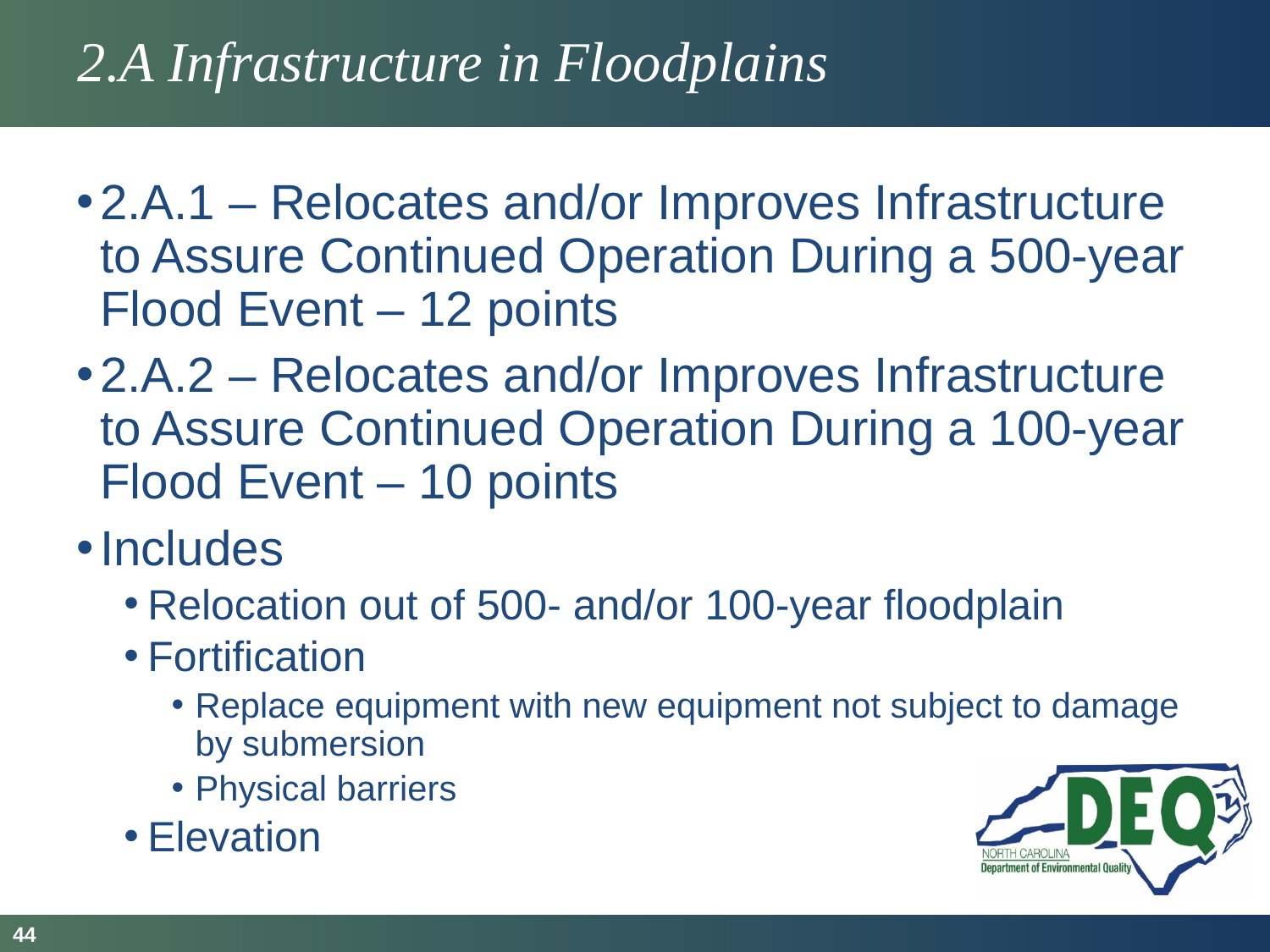

# 2.A Infrastructure in Floodplains
2.A.1 – Relocates and/or Improves Infrastructure to Assure Continued Operation During a 500-year Flood Event – 12 points
2.A.2 – Relocates and/or Improves Infrastructure to Assure Continued Operation During a 100-year Flood Event – 10 points
Includes
Relocation out of 500- and/or 100-year floodplain
Fortification
Replace equipment with new equipment not subject to damage by submersion
Physical barriers
Elevation

44